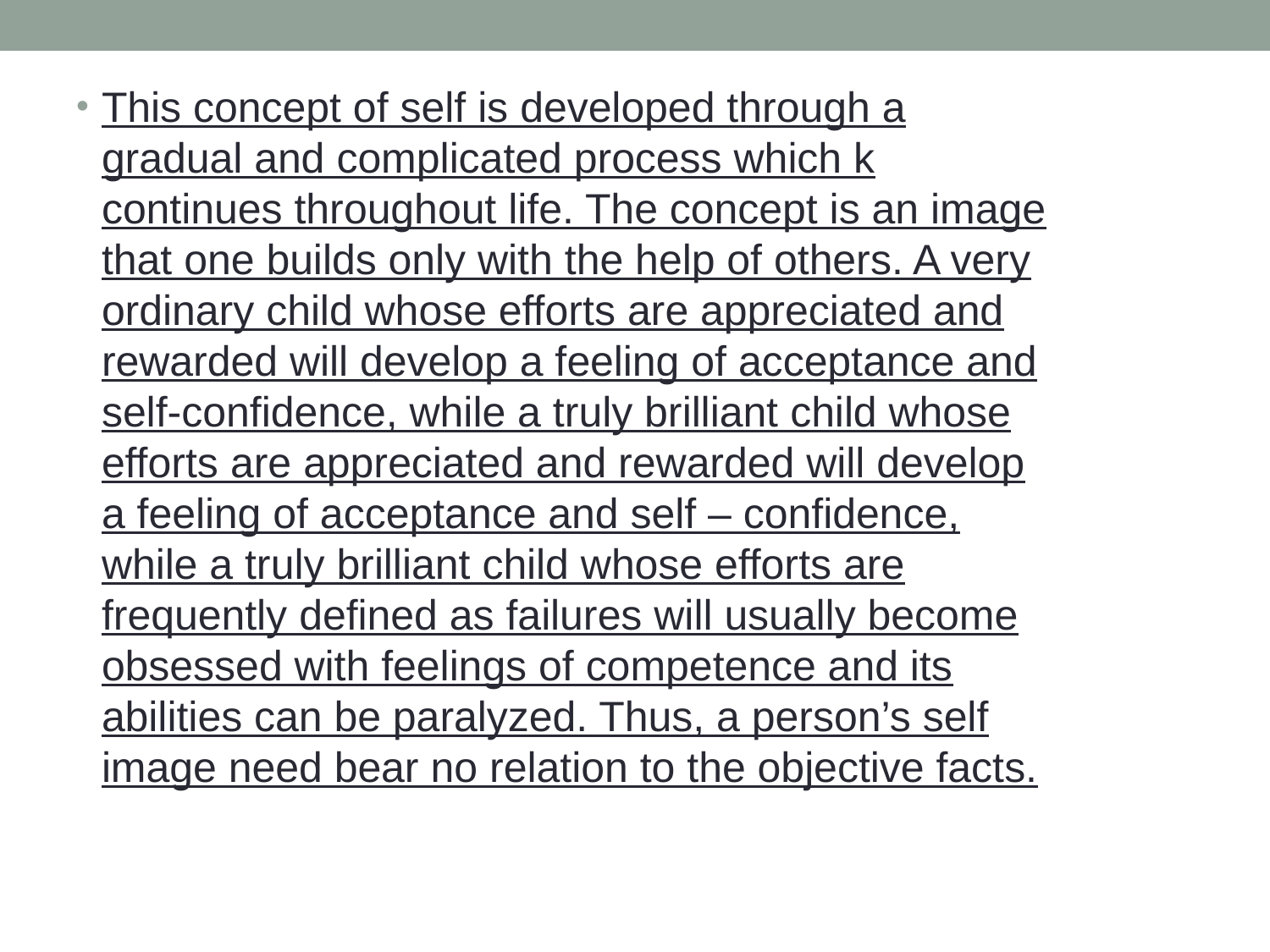

This concept of self is developed through a gradual and complicated process which k continues throughout life. The concept is an image that one builds only with the help of others. A very ordinary child whose efforts are appreciated and rewarded will develop a feeling of acceptance and self-confidence, while a truly brilliant child whose efforts are appreciated and rewarded will develop a feeling of acceptance and self – confidence, while a truly brilliant child whose efforts are frequently defined as failures will usually become obsessed with feelings of competence and its abilities can be paralyzed. Thus, a person’s self image need bear no relation to the objective facts.